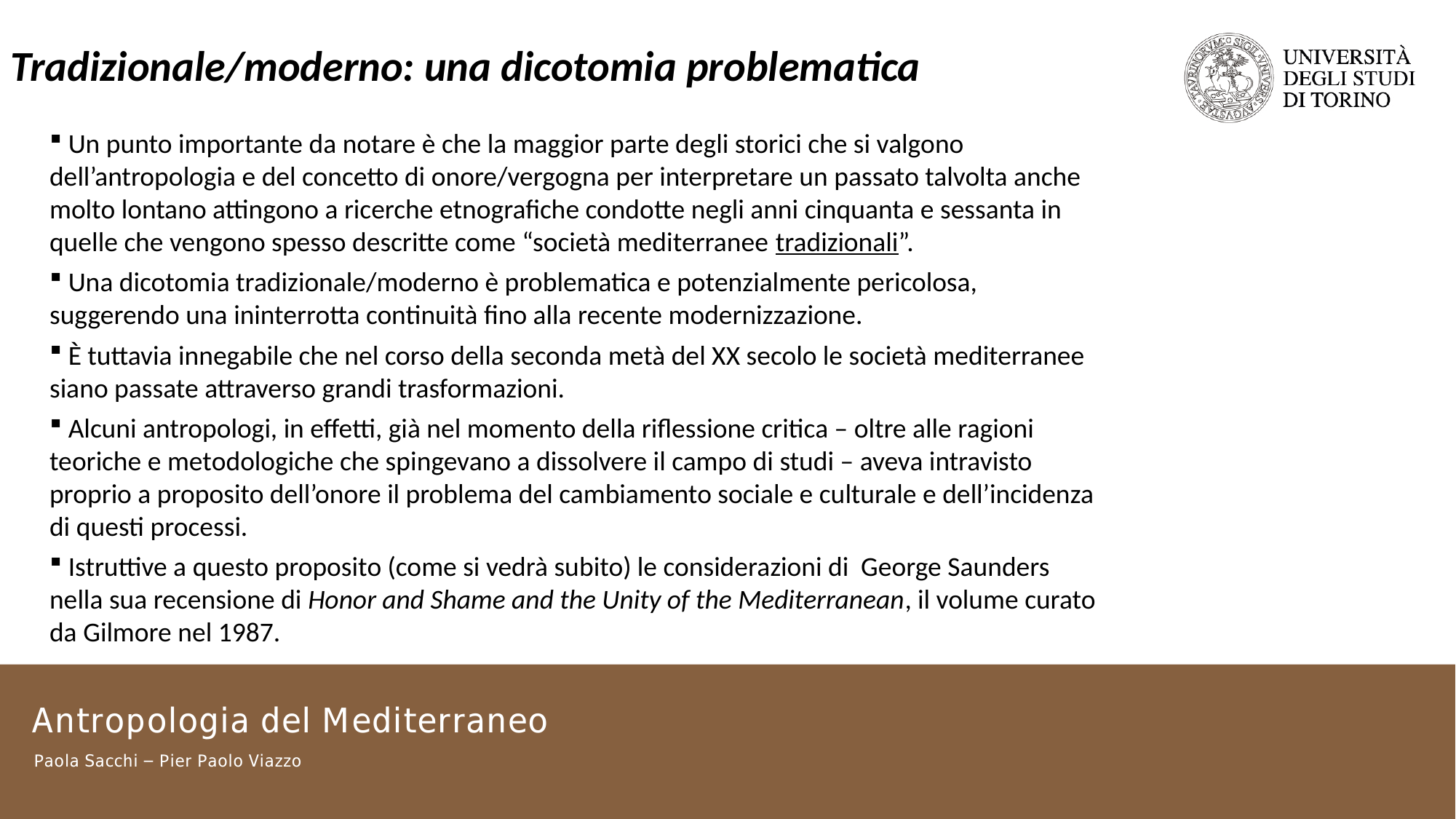

Tradizionale/moderno: una dicotomia problematica

 Un punto importante da notare è che la maggior parte degli storici che si valgono dell’antropologia e del concetto di onore/vergogna per interpretare un passato talvolta anche molto lontano attingono a ricerche etnografiche condotte negli anni cinquanta e sessanta in quelle che vengono spesso descritte come “società mediterranee tradizionali”.
 Una dicotomia tradizionale/moderno è problematica e potenzialmente pericolosa, suggerendo una ininterrotta continuità fino alla recente modernizzazione.
 È tuttavia innegabile che nel corso della seconda metà del XX secolo le società mediterranee siano passate attraverso grandi trasformazioni.
 Alcuni antropologi, in effetti, già nel momento della riflessione critica – oltre alle ragioni teoriche e metodologiche che spingevano a dissolvere il campo di studi – aveva intravisto proprio a proposito dell’onore il problema del cambiamento sociale e culturale e dell’incidenza di questi processi.
 Istruttive a questo proposito (come si vedrà subito) le considerazioni di  George Saunders nella sua recensione di Honor and Shame and the Unity of the Mediterranean, il volume curato da Gilmore nel 1987.

Antropologia del Mediterraneo
Paola Sacchi – Pier Paolo Viazzo